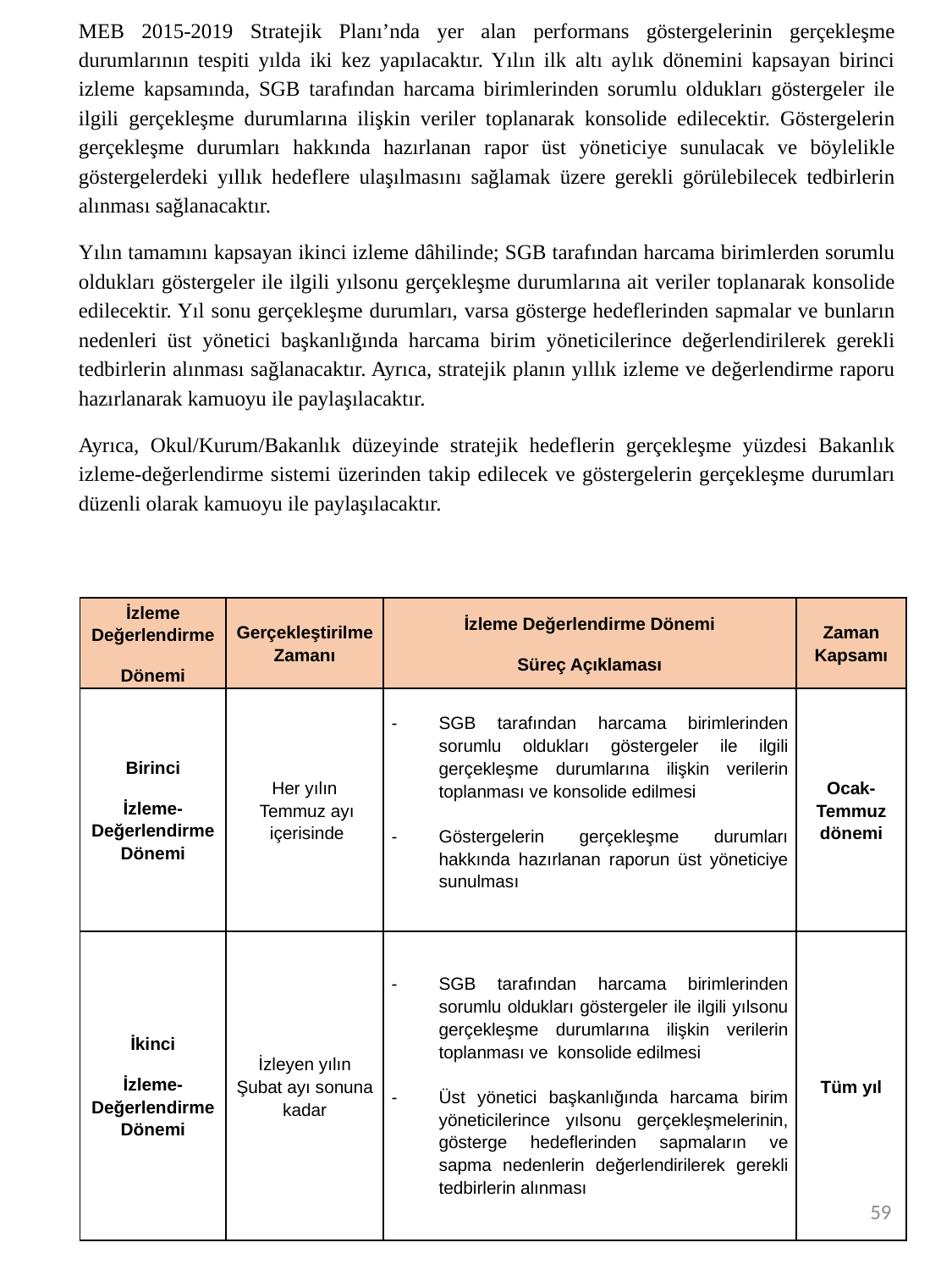

MEB 2015-2019 Stratejik Planı’nda yer alan performans göstergelerinin gerçekleşme durumlarının tespiti yılda iki kez yapılacaktır. Yılın ilk altı aylık dönemini kapsayan birinci izleme kapsamında, SGB tarafından harcama birimlerinden sorumlu oldukları göstergeler ile ilgili gerçekleşme durumlarına ilişkin veriler toplanarak konsolide edilecektir. Göstergelerin gerçekleşme durumları hakkında hazırlanan rapor üst yöneticiye sunulacak ve böylelikle göstergelerdeki yıllık hedeflere ulaşılmasını sağlamak üzere gerekli görülebilecek tedbirlerin alınması sağlanacaktır.
Yılın tamamını kapsayan ikinci izleme dâhilinde; SGB tarafından harcama birimlerden sorumlu oldukları göstergeler ile ilgili yılsonu gerçekleşme durumlarına ait veriler toplanarak konsolide edilecektir. Yıl sonu gerçekleşme durumları, varsa gösterge hedeflerinden sapmalar ve bunların nedenleri üst yönetici başkanlığında harcama birim yöneticilerince değerlendirilerek gerekli tedbirlerin alınması sağlanacaktır. Ayrıca, stratejik planın yıllık izleme ve değerlendirme raporu hazırlanarak kamuoyu ile paylaşılacaktır.
Ayrıca, Okul/Kurum/Bakanlık düzeyinde stratejik hedeflerin gerçekleşme yüzdesi Bakanlık izleme-değerlendirme sistemi üzerinden takip edilecek ve göstergelerin gerçekleşme durumları düzenli olarak kamuoyu ile paylaşılacaktır.
| İzleme Değerlendirme Dönemi | Gerçekleştirilme Zamanı | İzleme Değerlendirme Dönemi Süreç Açıklaması | Zaman Kapsamı |
| --- | --- | --- | --- |
| Birinci İzleme-Değerlendirme Dönemi | Her yılın Temmuz ayı içerisinde | SGB tarafından harcama birimlerinden sorumlu oldukları göstergeler ile ilgili gerçekleşme durumlarına ilişkin verilerin toplanması ve konsolide edilmesi   Göstergelerin gerçekleşme durumları hakkında hazırlanan raporun üst yöneticiye sunulması | Ocak-Temmuz dönemi |
| İkinci İzleme-Değerlendirme Dönemi | İzleyen yılın Şubat ayı sonuna kadar | SGB tarafından harcama birimlerinden sorumlu oldukları göstergeler ile ilgili yılsonu gerçekleşme durumlarına ilişkin verilerin toplanması ve konsolide edilmesi   Üst yönetici başkanlığında harcama birim yöneticilerince yılsonu gerçekleşmelerinin, gösterge hedeflerinden sapmaların ve sapma nedenlerin değerlendirilerek gerekli tedbirlerin alınması | Tüm yıl |
59